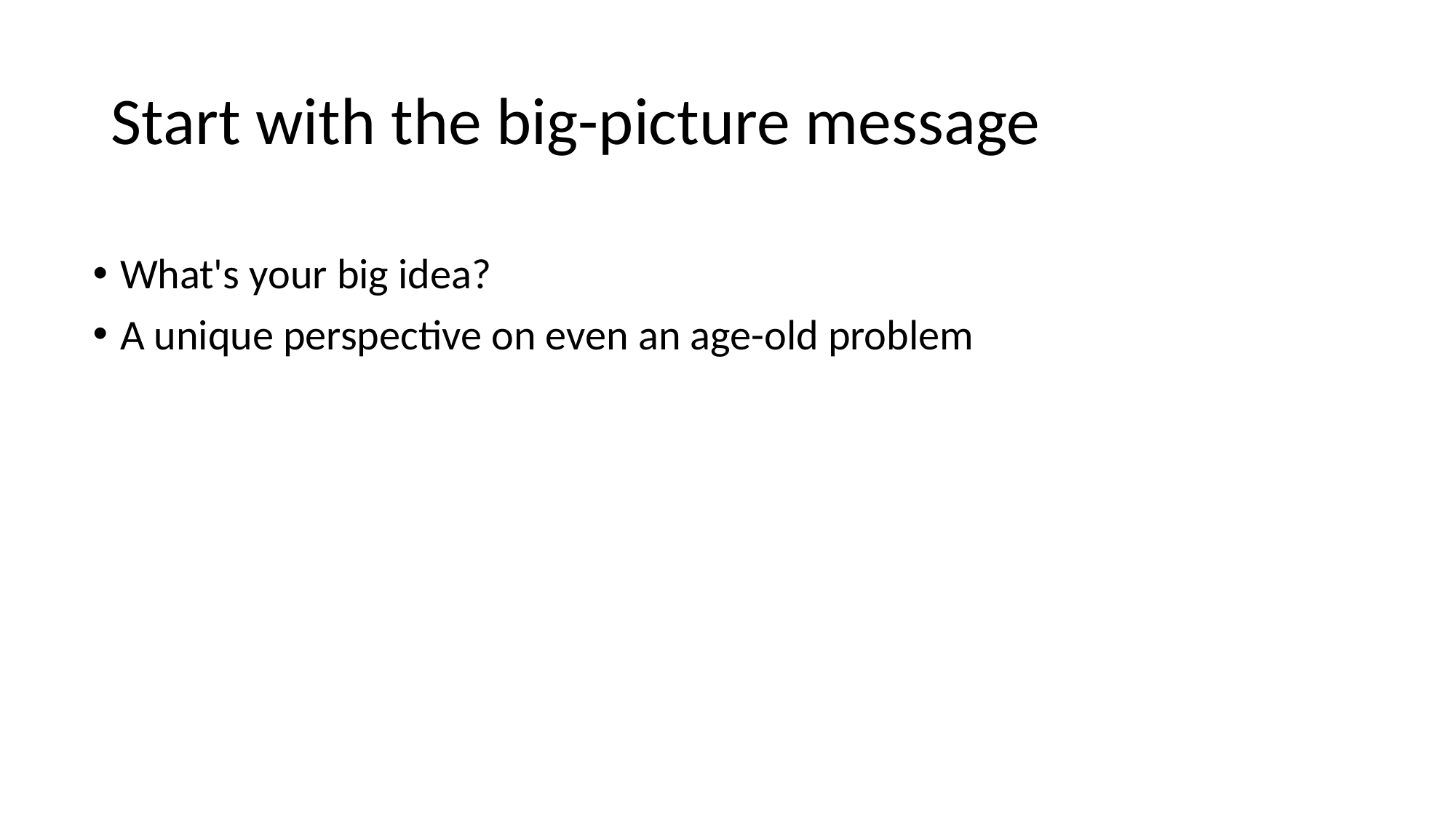

# Start with the big-picture message
What's your big idea?
A unique perspective on even an age-old problem